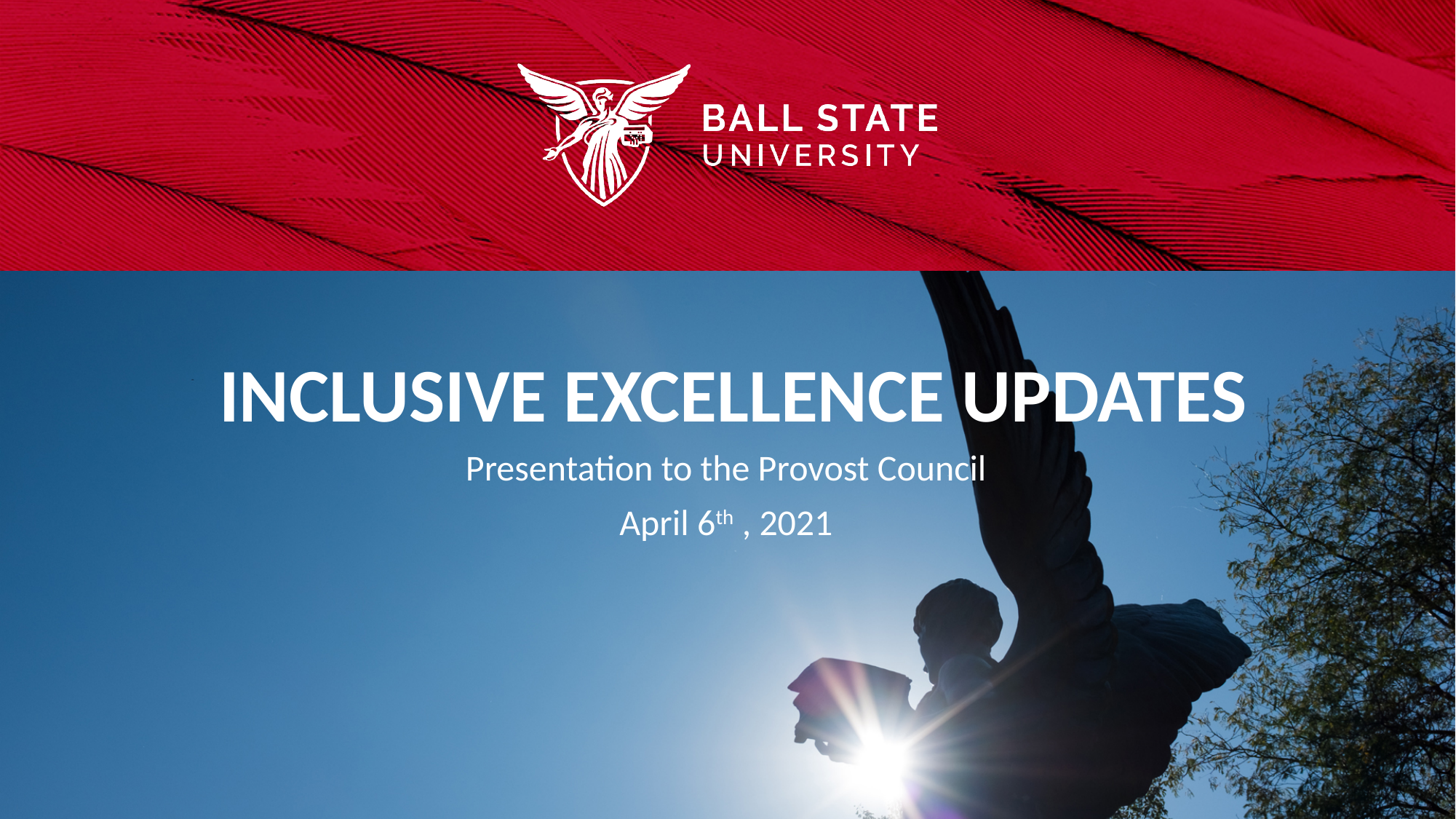

# Inclusive excellence Updates
Presentation to the Provost Council
April 6th , 2021